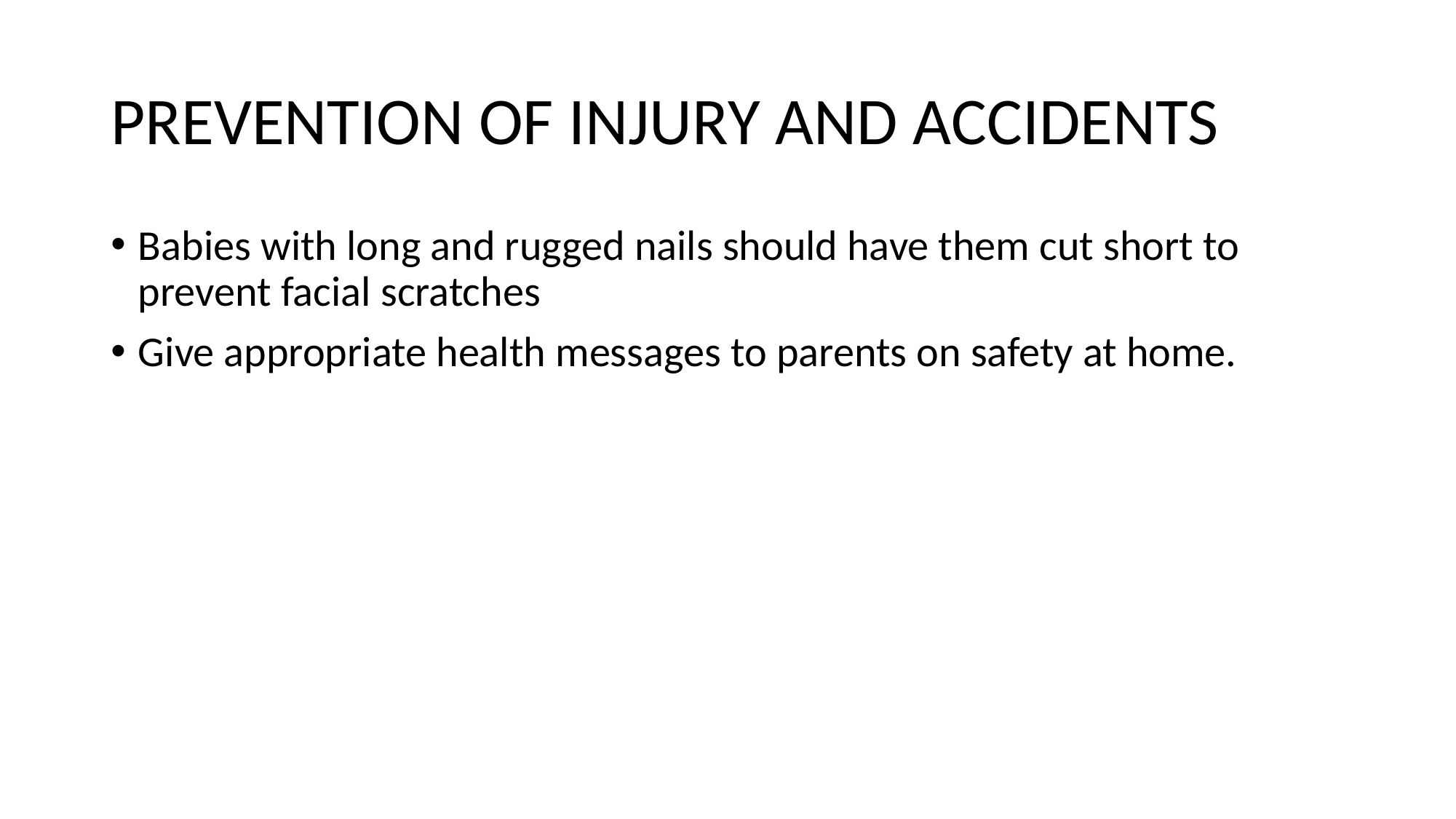

# PREVENTION OF INJURY AND ACCIDENTS
Babies with long and rugged nails should have them cut short to prevent facial scratches
Give appropriate health messages to parents on safety at home.